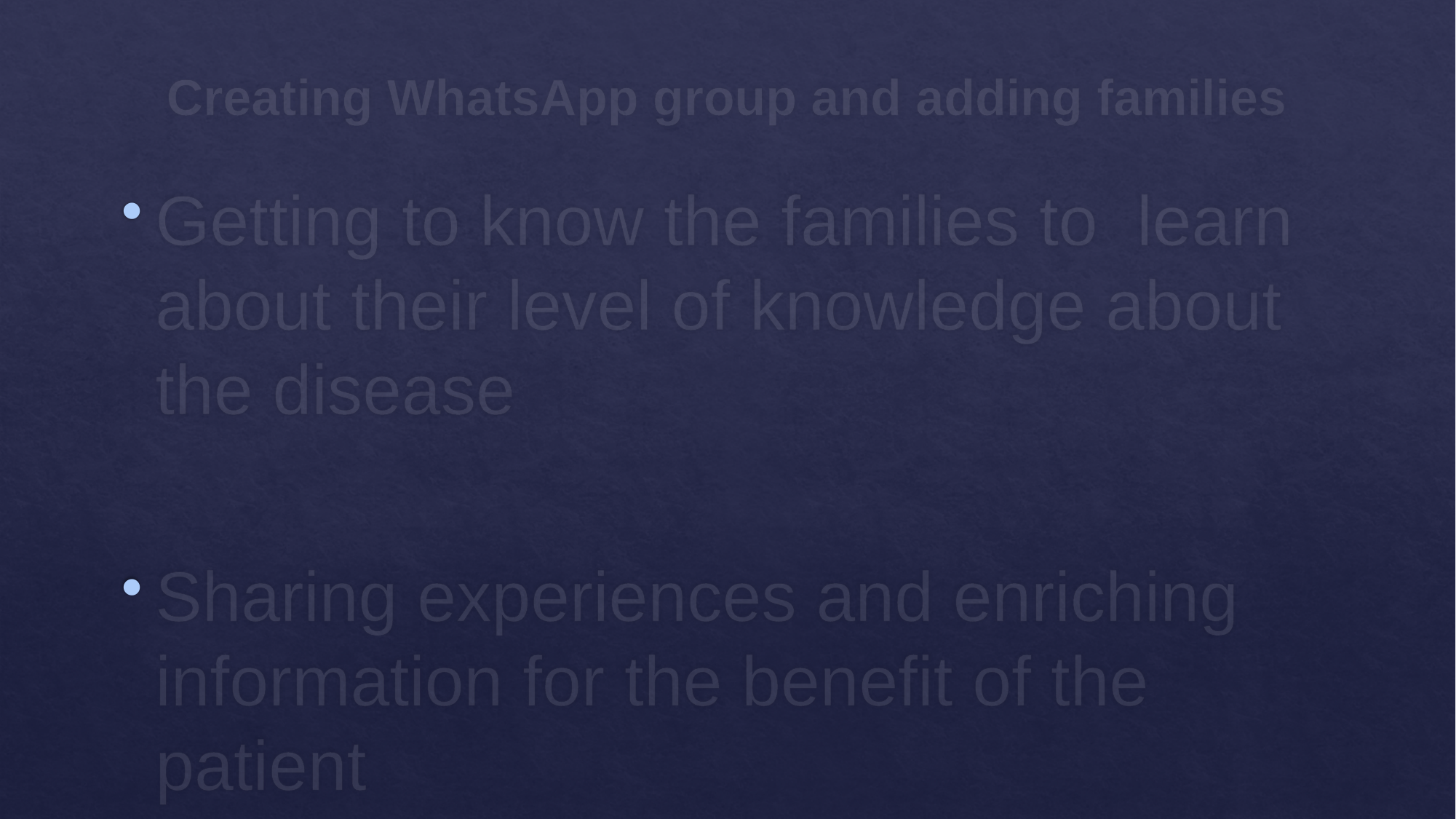

# Creating WhatsApp group and adding families
Getting to know the families to  learn about their level of knowledge about the disease

Sharing experiences and enriching information for the benefit of the patient